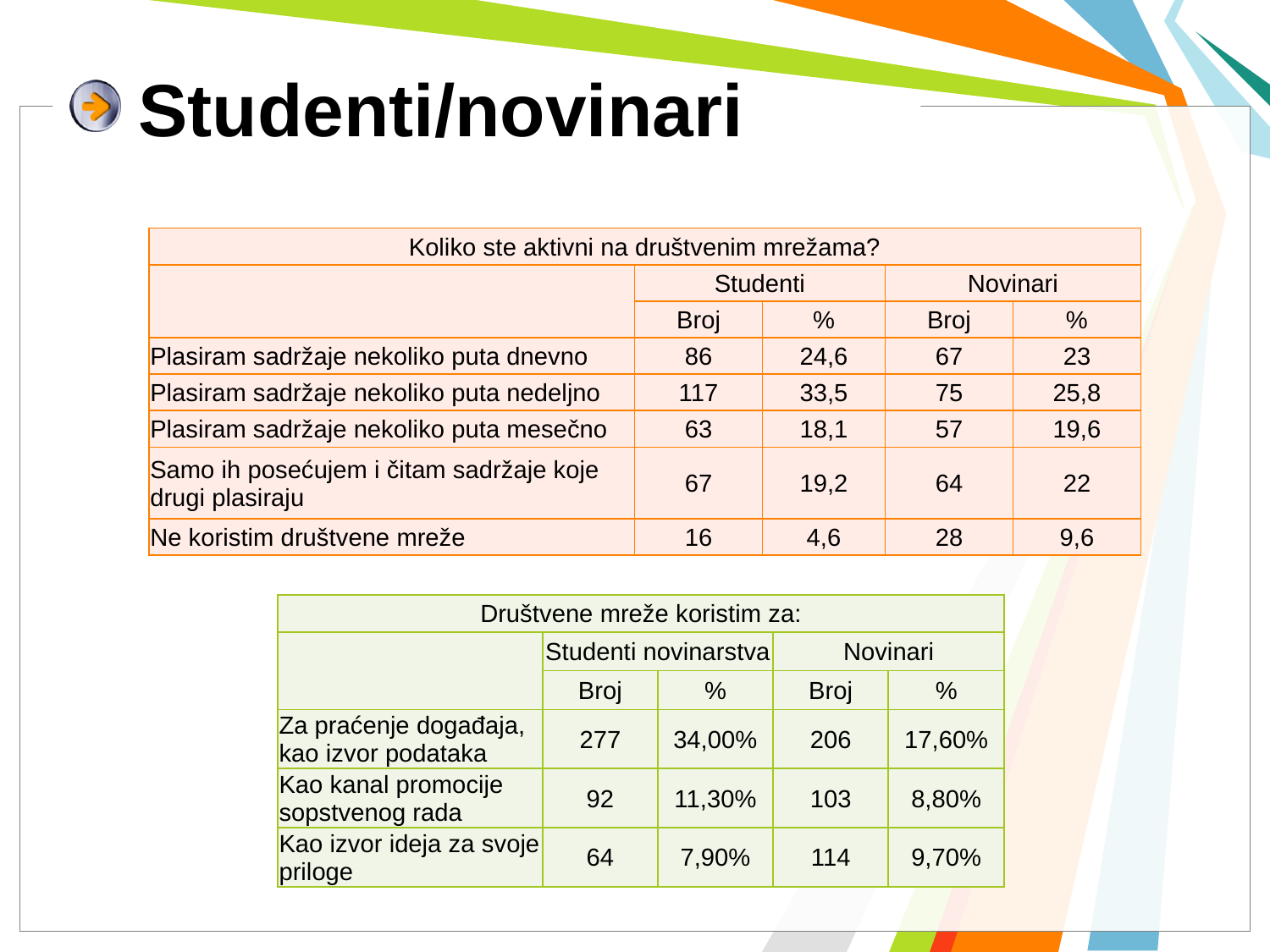

# Studenti/novinari
| Koliko ste aktivni na društvenim mrežama? |  |  |  |  |
| --- | --- | --- | --- | --- |
|  | Studenti |  | Novinari |  |
|  | Broj | % | Broj | % |
| Plasiram sadržaje nekoliko puta dnevno | 86 | 24,6 | 67 | 23 |
| Plasiram sadržaje nekoliko puta nedeljno | 117 | 33,5 | 75 | 25,8 |
| Plasiram sadržaje nekoliko puta mesečno | 63 | 18,1 | 57 | 19,6 |
| Samo ih posećujem i čitam sadržaje koje drugi plasiraju | 67 | 19,2 | 64 | 22 |
| Ne koristim društvene mreže | 16 | 4,6 | 28 | 9,6 |
| Društvene mreže koristim za: |  |  |  |  |
| --- | --- | --- | --- | --- |
|  | Studenti novinarstva |  | Novinari |  |
|  | Broj | % | Broj | % |
| Za praćenje događaja, kao izvor podataka | 277 | 34,00% | 206 | 17,60% |
| Kao kanal promocije sopstvenog rada | 92 | 11,30% | 103 | 8,80% |
| Kao izvor ideja za svoje priloge | 64 | 7,90% | 114 | 9,70% |